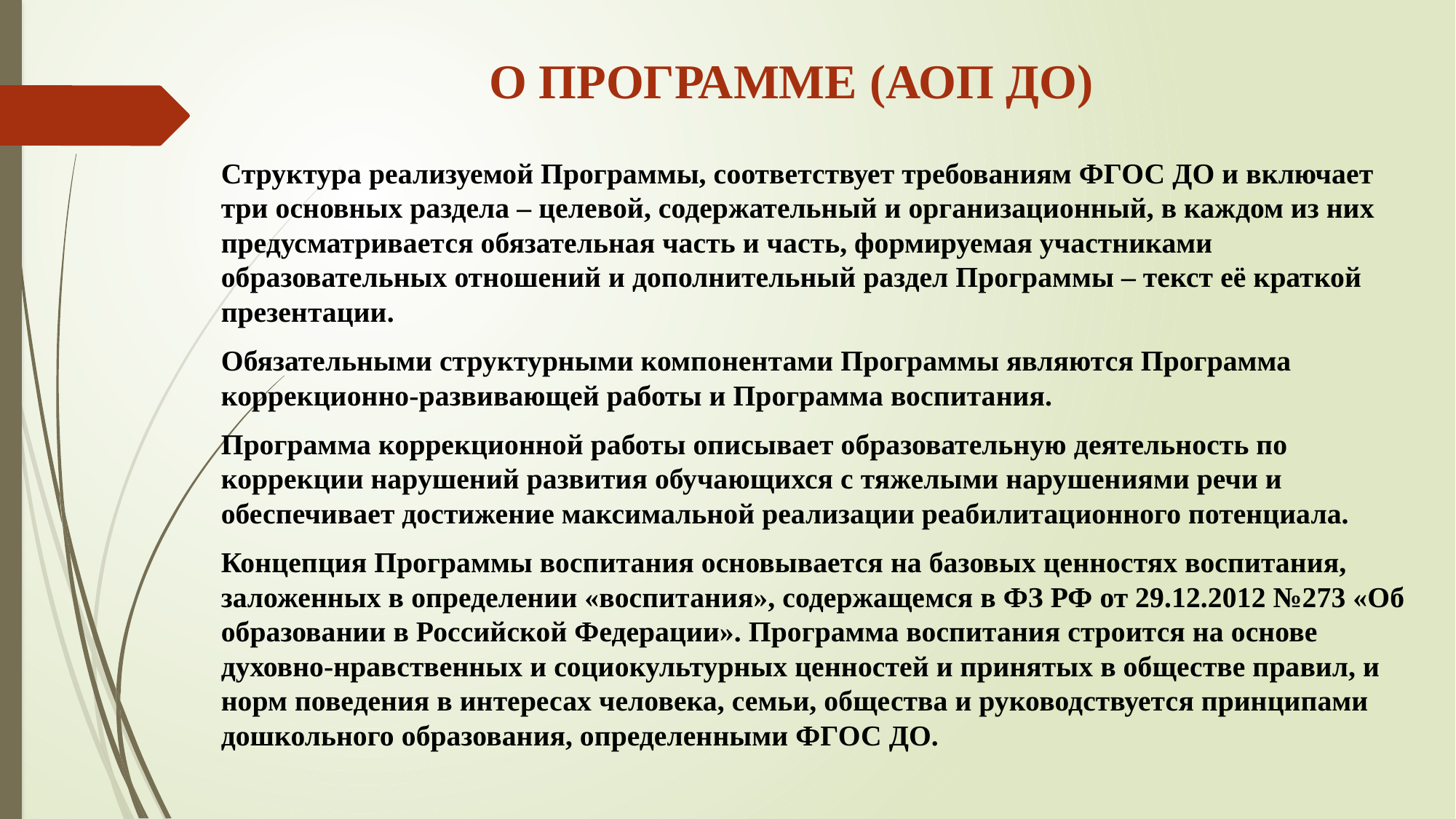

# О ПРОГРАММЕ (АОП ДО)
Структура реализуемой Программы, соответствует требованиям ФГОС ДО и включает три основных раздела – целевой, содержательный и организационный, в каждом из них предусматривается обязательная часть и часть, формируемая участниками образовательных отношений и дополнительный раздел Программы – текст её краткой презентации.
Обязательными структурными компонентами Программы являются Программа коррекционно-развивающей работы и Программа воспитания.
Программа коррекционной работы описывает образовательную деятельность по коррекции нарушений развития обучающихся с тяжелыми нарушениями речи и обеспечивает достижение максимальной реализации реабилитационного потенциала.
Концепция Программы воспитания основывается на базовых ценностях воспитания, заложенных в определении «воспитания», содержащемся в ФЗ РФ от 29.12.2012 №273 «Об образовании в Российской Федерации». Программа воспитания строится на основе духовно-нравственных и социокультурных ценностей и принятых в обществе правил, и норм поведения в интересах человека, семьи, общества и руководствуется принципами дошкольного образования, определенными ФГОС ДО.